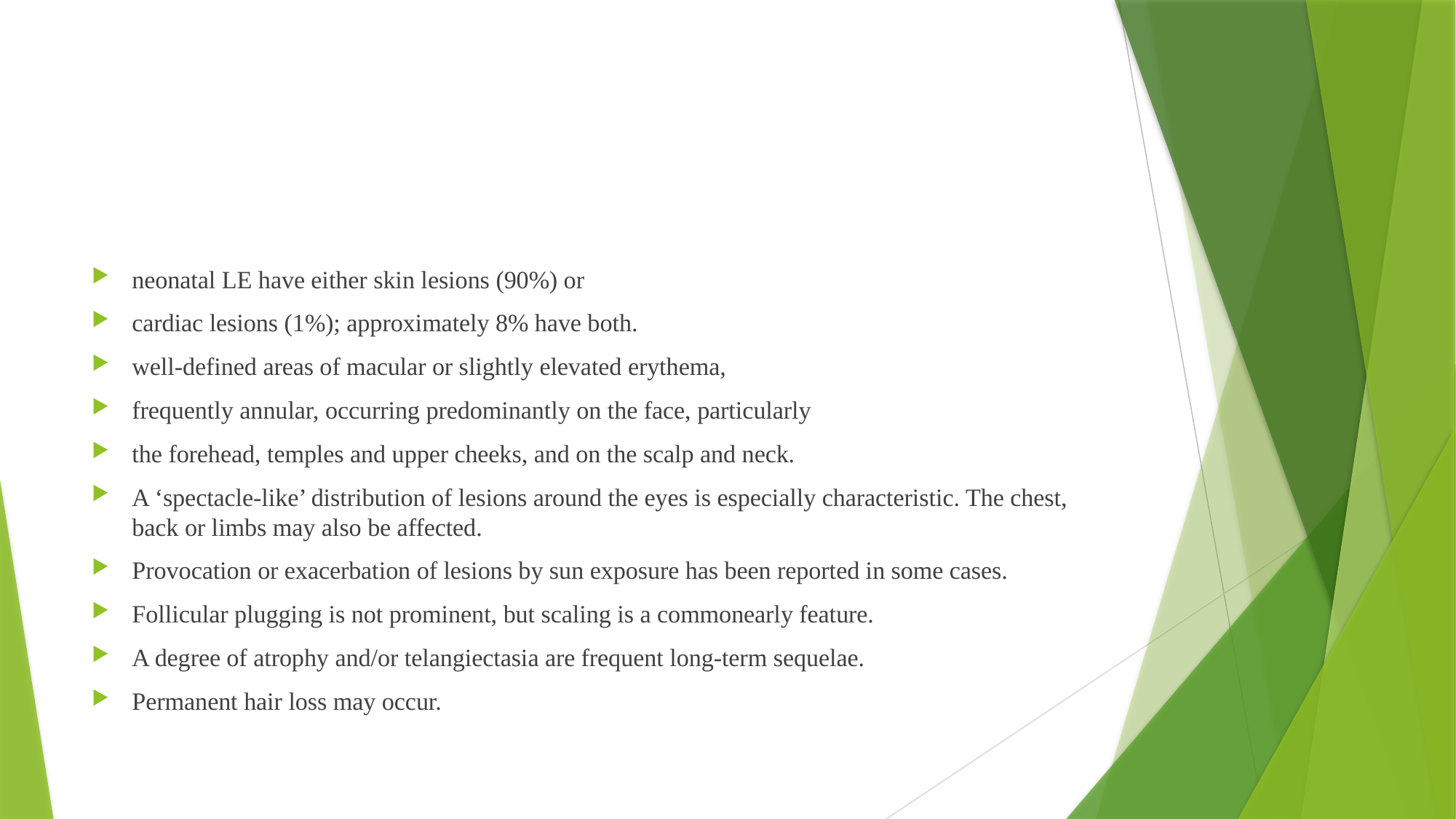

#
neonatal LE have either skin lesions (90%) or
cardiac lesions (1%); approximately 8% have both.
well‐defined areas of macular or slightly elevated erythema,
frequently annular, occurring predominantly on the face, particularly
the forehead, temples and upper cheeks, and on the scalp and neck.
A ‘spectacle‐like’ distribution of lesions around the eyes is especially characteristic. The chest, back or limbs may also be affected.
Provocation or exacerbation of lesions by sun exposure has been reported in some cases.
Follicular plugging is not prominent, but scaling is a commonearly feature.
A degree of atrophy and/or telangiectasia are frequent long‐term sequelae.
Permanent hair loss may occur.